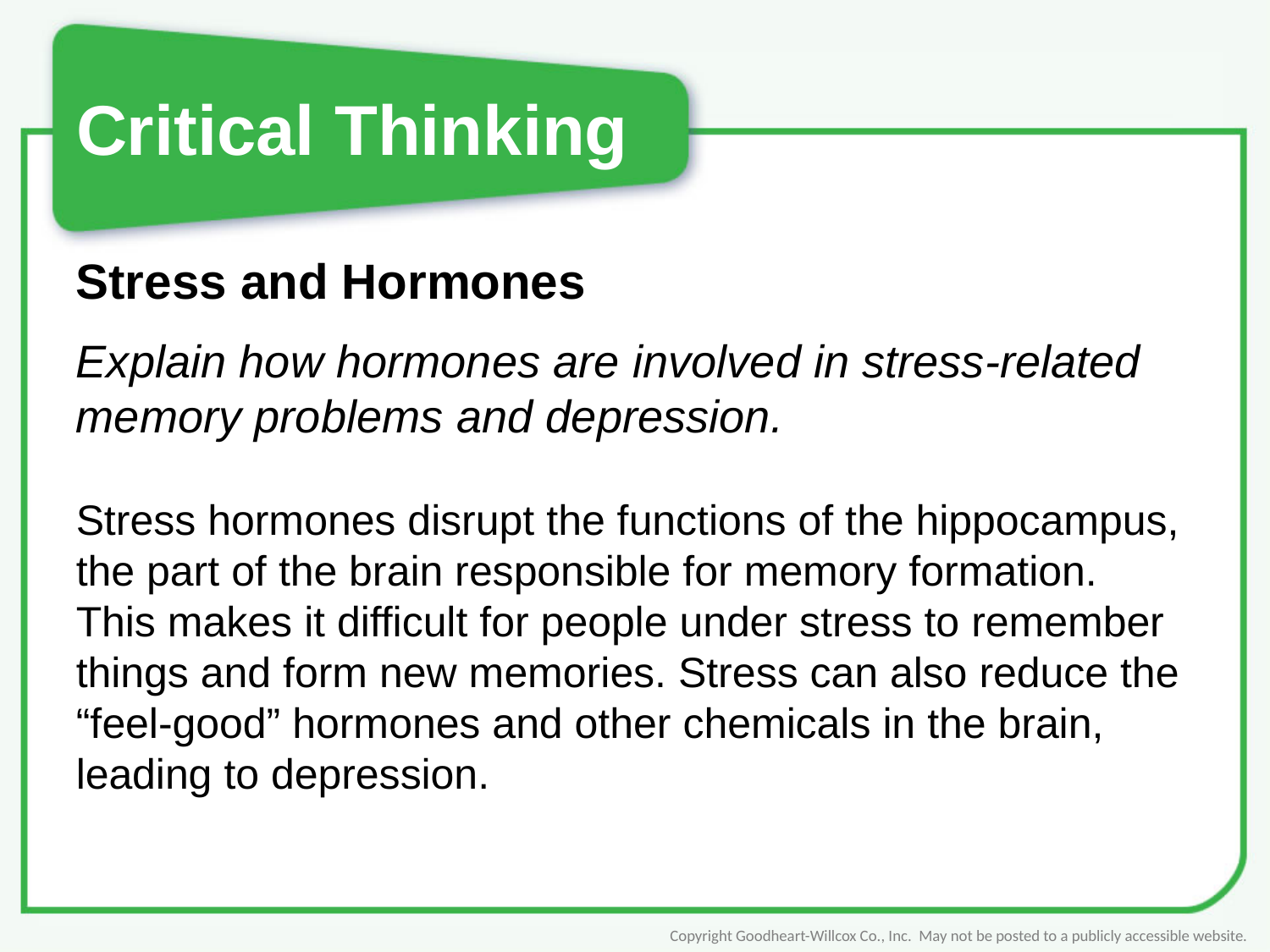

# Critical Thinking
Stress and Hormones

Explain how hormones are involved in stress-related memory problems and depression.

Stress hormones disrupt the functions of the hippocampus, the part of the brain responsible for memory formation. This makes it difficult for people under stress to remember things and form new memories. Stress can also reduce the “feel-good” hormones and other chemicals in the brain, leading to depression.